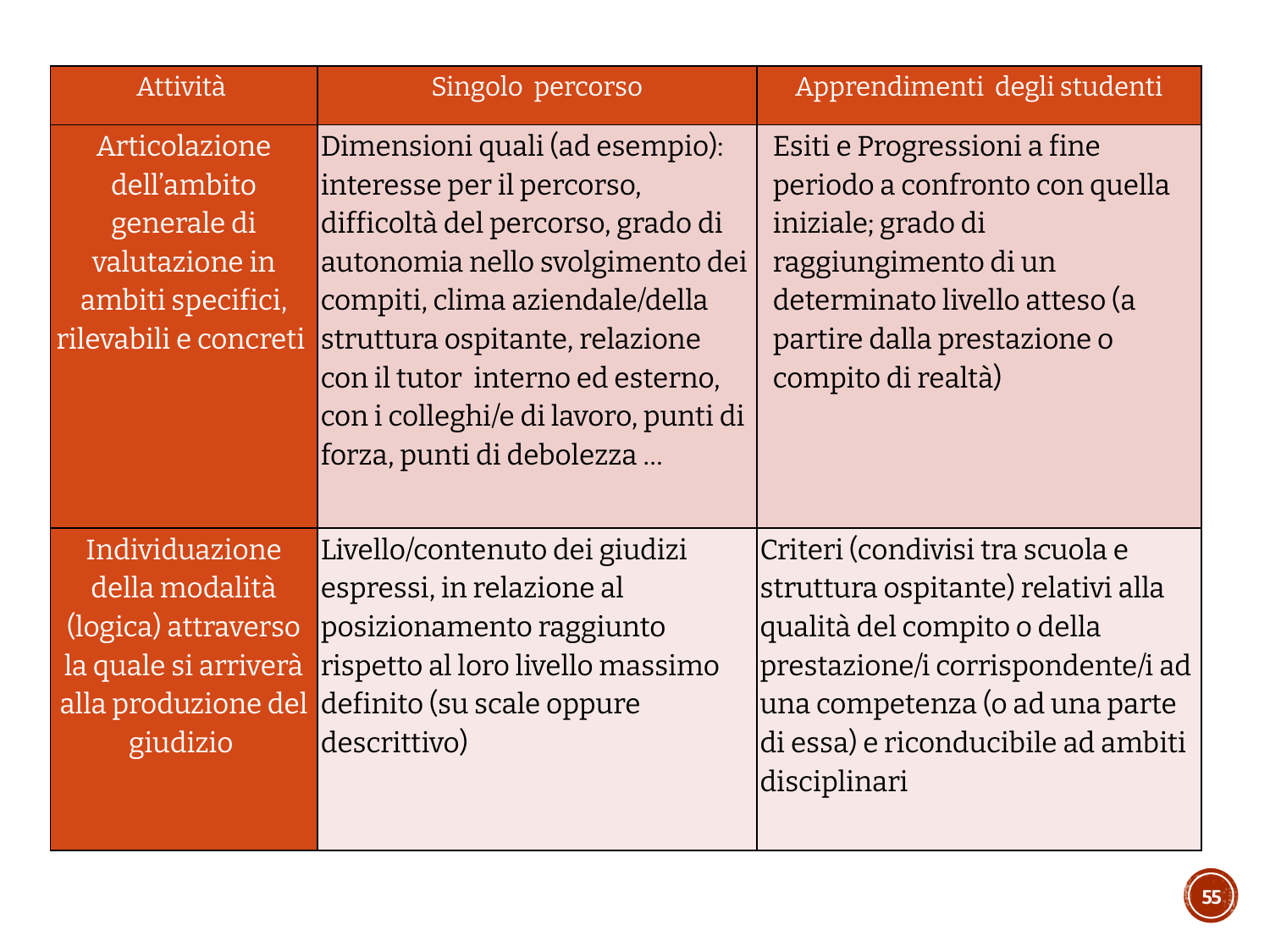

| Attività | Singolo percorso | Apprendimenti degli studenti |
| --- | --- | --- |
| Articolazione dell’ambito generale di valutazione in ambiti specifici, rilevabili e concreti | Dimensioni quali (ad esempio): interesse per il percorso, difficoltà del percorso, grado di autonomia nello svolgimento dei compiti, clima aziendale/della struttura ospitante, relazione con il tutor interno ed esterno, con i colleghi/e di lavoro, punti di forza, punti di debolezza … | Esiti e Progressioni a fine periodo a confronto con quella iniziale; grado di raggiungimento di un determinato livello atteso (a partire dalla prestazione o compito di realtà) |
| Individuazione della modalità (logica) attraverso la quale si arriverà alla produzione del giudizio | Livello/contenuto dei giudizi espressi, in relazione al posizionamento raggiunto rispetto al loro livello massimo definito (su scale oppure descrittivo) | Criteri (condivisi tra scuola e struttura ospitante) relativi alla qualità del compito o della prestazione/i corrispondente/i ad una competenza (o ad una parte di essa) e riconducibile ad ambiti disciplinari |
55